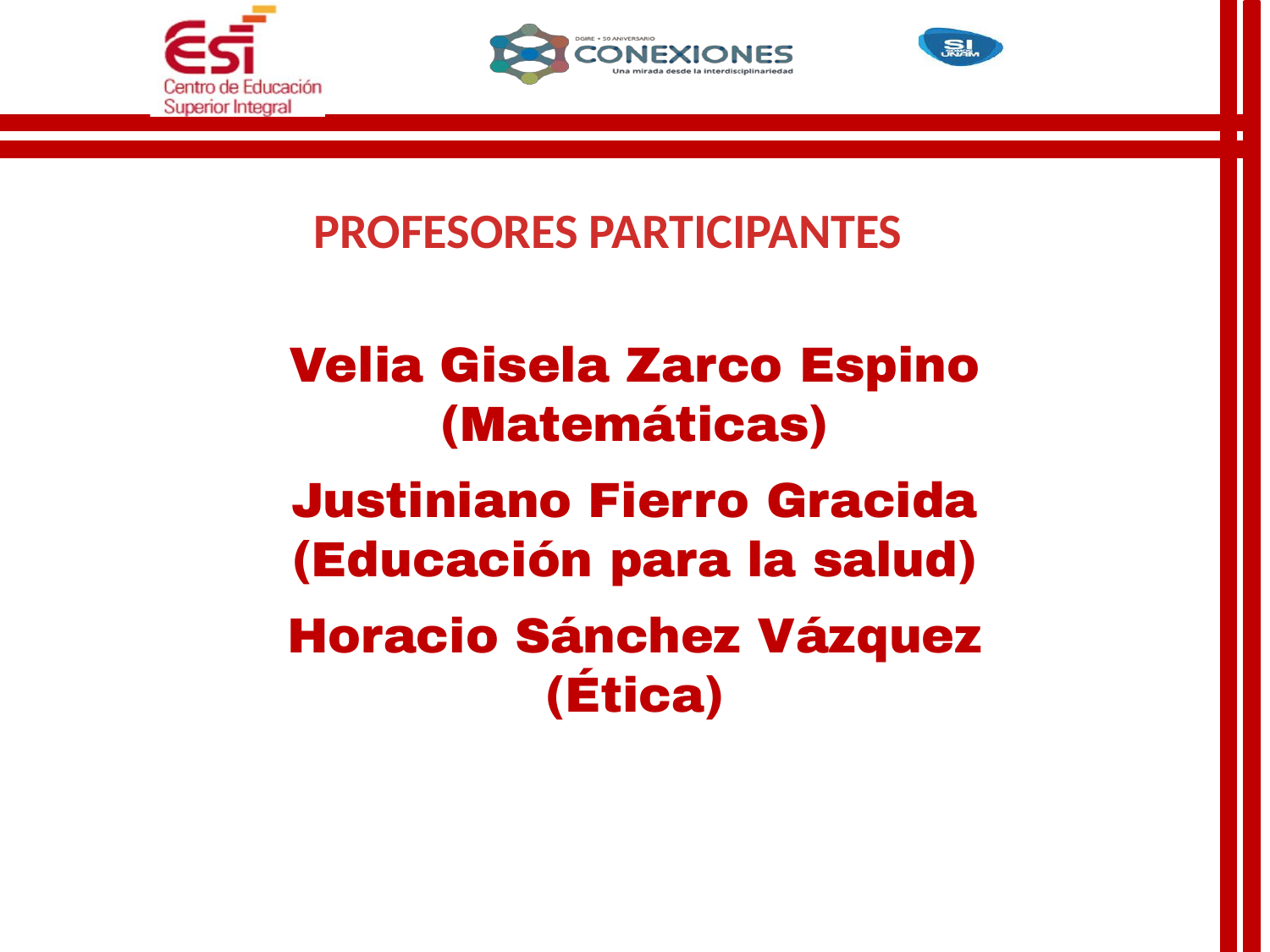

PROFESORES PARTICIPANTES

Velia Gisela Zarco Espino
(Matemáticas)

Justiniano Fierro Gracida
(Educación para la salud)

Horacio Sánchez Vázquez
(Ética)